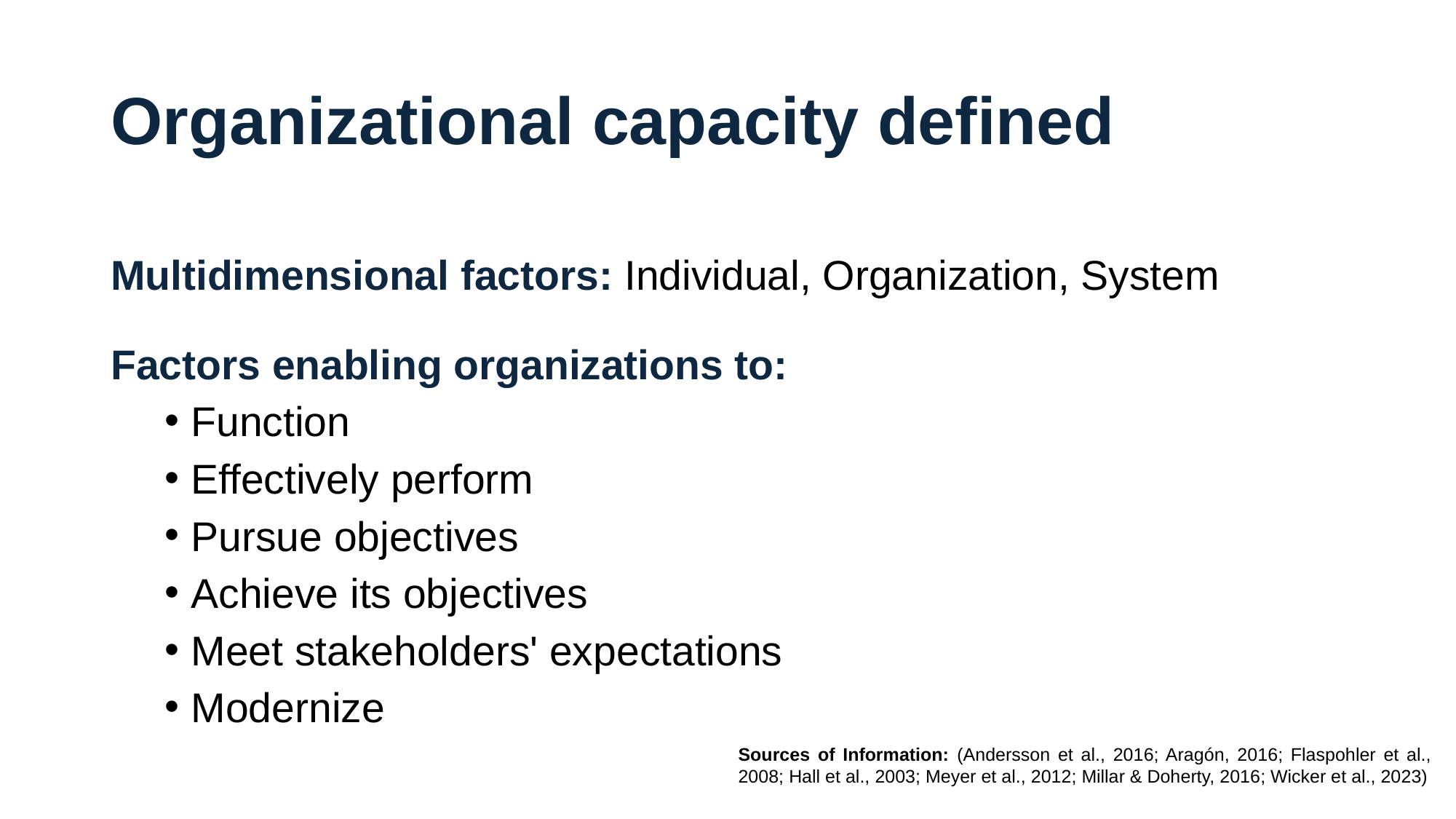

# Organizational capacity defined
Multidimensional factors: Individual, Organization, System
Factors enabling organizations to:
Function
Effectively perform
Pursue objectives
Achieve its objectives
Meet stakeholders' expectations
Modernize

Sources of Information: (Andersson et al., 2016; Aragón, 2016; Flaspohler et al., 2008; Hall et al., 2003; Meyer et al., 2012; Millar & Doherty, 2016; Wicker et al., 2023)